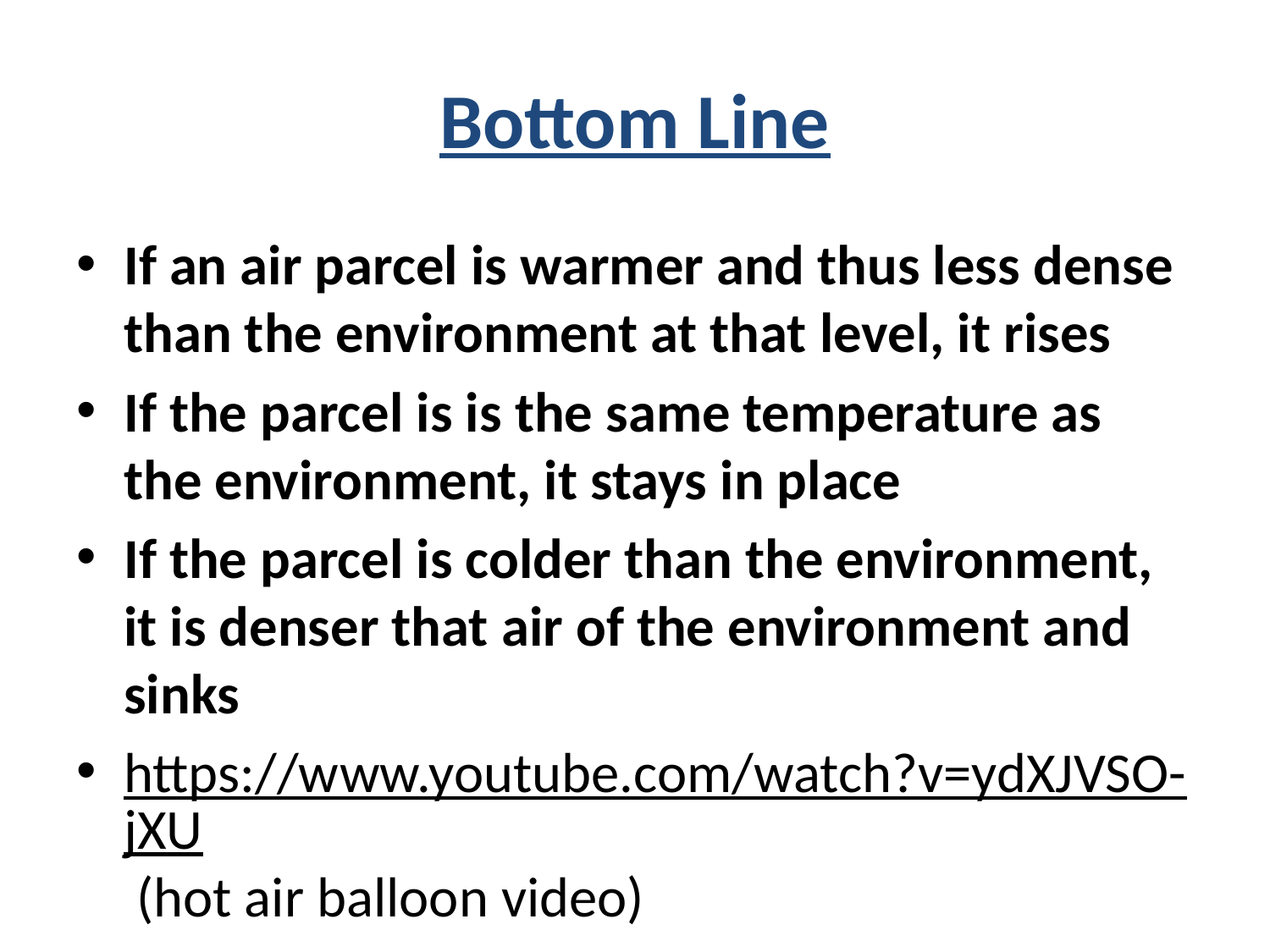

# Bottom Line
If an air parcel is warmer and thus less dense than the environment at that level, it rises
If the parcel is is the same temperature as the environment, it stays in place
If the parcel is colder than the environment, it is denser that air of the environment and sinks
https://www.youtube.com/watch?v=ydXJVSO-jXU (hot air balloon video)